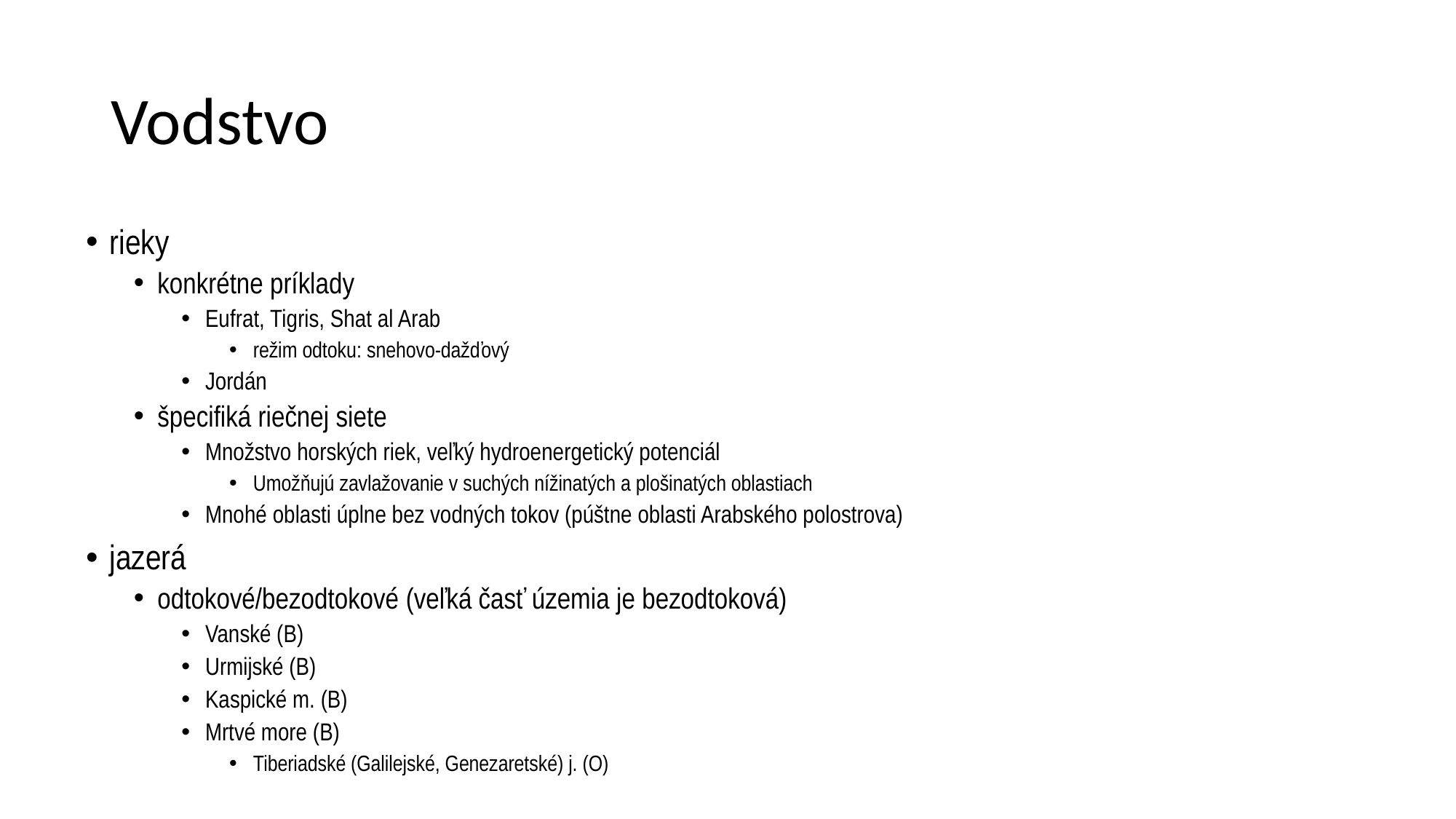

# Vodstvo
rieky
konkrétne príklady
Eufrat, Tigris, Shat al Arab
režim odtoku: snehovo-dažďový
Jordán
špecifiká riečnej siete
Množstvo horských riek, veľký hydroenergetický potenciál
Umožňujú zavlažovanie v suchých nížinatých a plošinatých oblastiach
Mnohé oblasti úplne bez vodných tokov (púštne oblasti Arabského polostrova)
jazerá
odtokové/bezodtokové (veľká časť územia je bezodtoková)
Vanské (B)
Urmijské (B)
Kaspické m. (B)
Mrtvé more (B)
Tiberiadské (Galilejské, Genezaretské) j. (O)